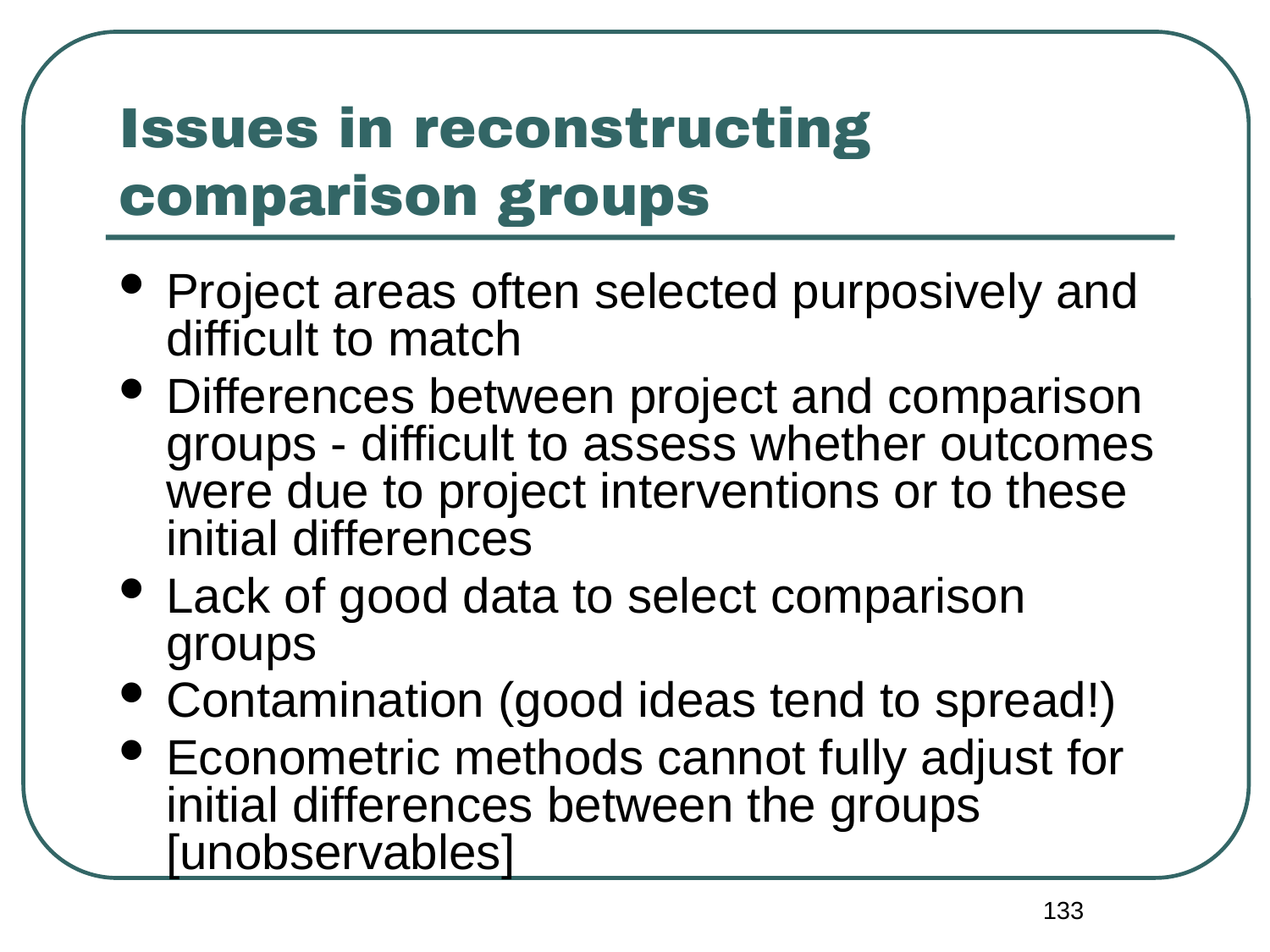

# Issues in reconstructing comparison groups
Project areas often selected purposively and difficult to match
Differences between project and comparison groups - difficult to assess whether outcomes were due to project interventions or to these initial differences
Lack of good data to select comparison groups
Contamination (good ideas tend to spread!)
Econometric methods cannot fully adjust for initial differences between the groups [unobservables]
133